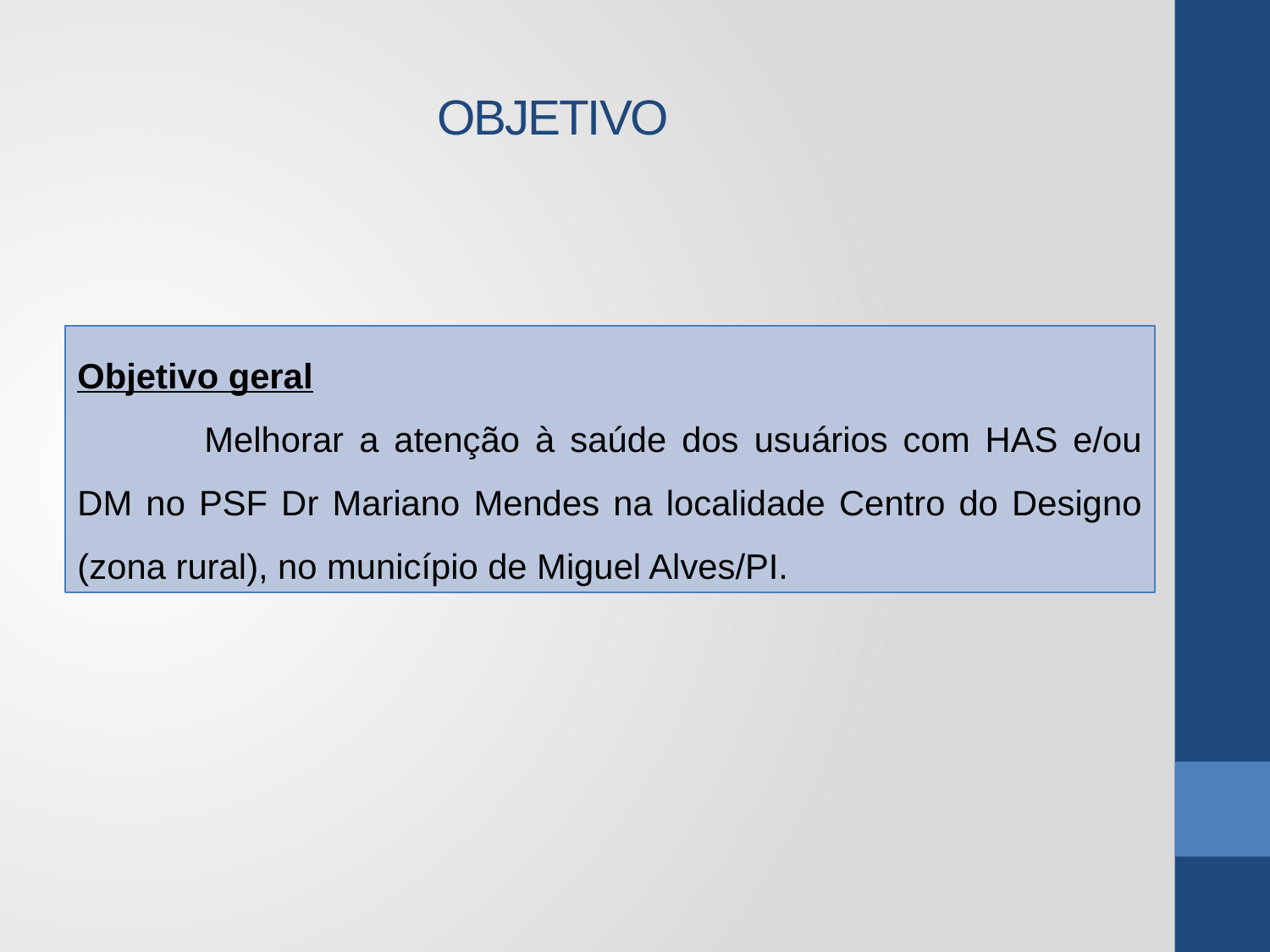

# OBJETIVO
Objetivo geral
	Melhorar a atenção à saúde dos usuários com HAS e/ou DM no PSF Dr Mariano Mendes na localidade Centro do Designo (zona rural), no município de Miguel Alves/PI.